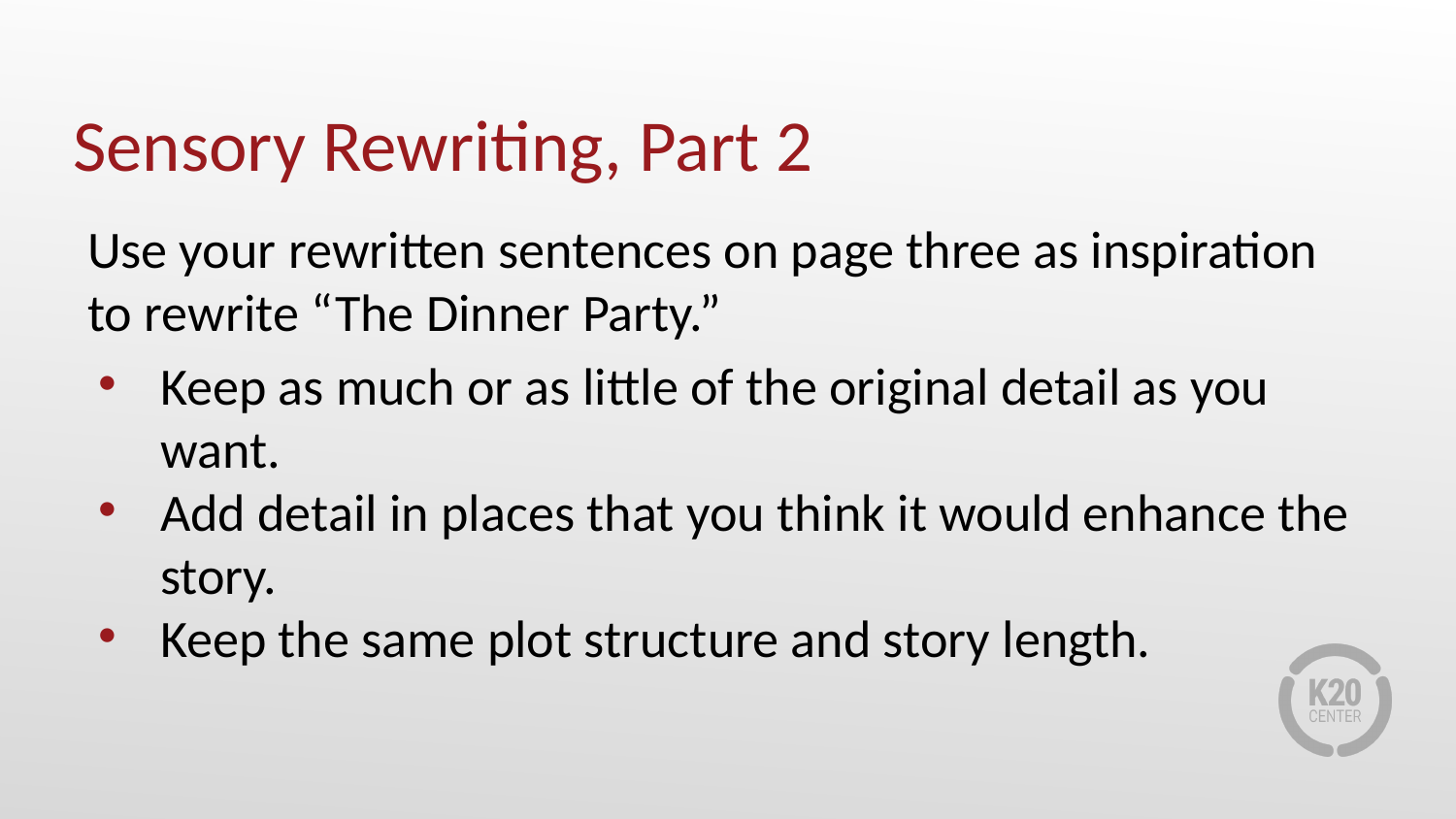

# Sensory Rewriting, Part 2
Use your rewritten sentences on page three as inspiration to rewrite “The Dinner Party.”
Keep as much or as little of the original detail as you want.
Add detail in places that you think it would enhance the story.
Keep the same plot structure and story length.